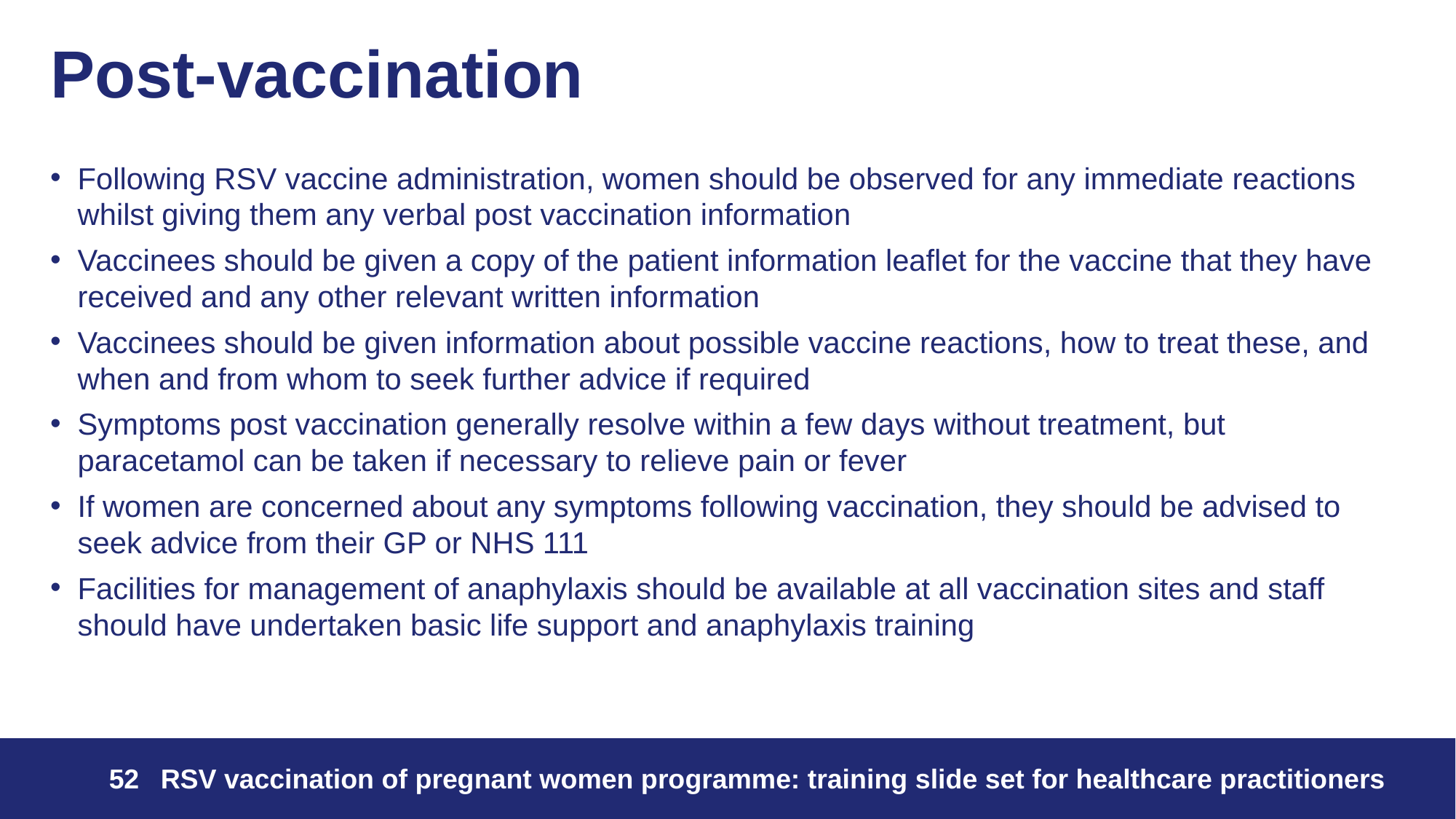

# Post-vaccination
Following RSV vaccine administration, women should be observed for any immediate reactions whilst giving them any verbal post vaccination information
Vaccinees should be given a copy of the patient information leaflet for the vaccine that they have received and any other relevant written information
Vaccinees should be given information about possible vaccine reactions, how to treat these, and when and from whom to seek further advice if required
Symptoms post vaccination generally resolve within a few days without treatment, but paracetamol can be taken if necessary to relieve pain or fever
If women are concerned about any symptoms following vaccination, they should be advised to seek advice from their GP or NHS 111
Facilities for management of anaphylaxis should be available at all vaccination sites and staff should have undertaken basic life support and anaphylaxis training

52
RSV vaccination of pregnant women programme: training slide set for healthcare practitioners